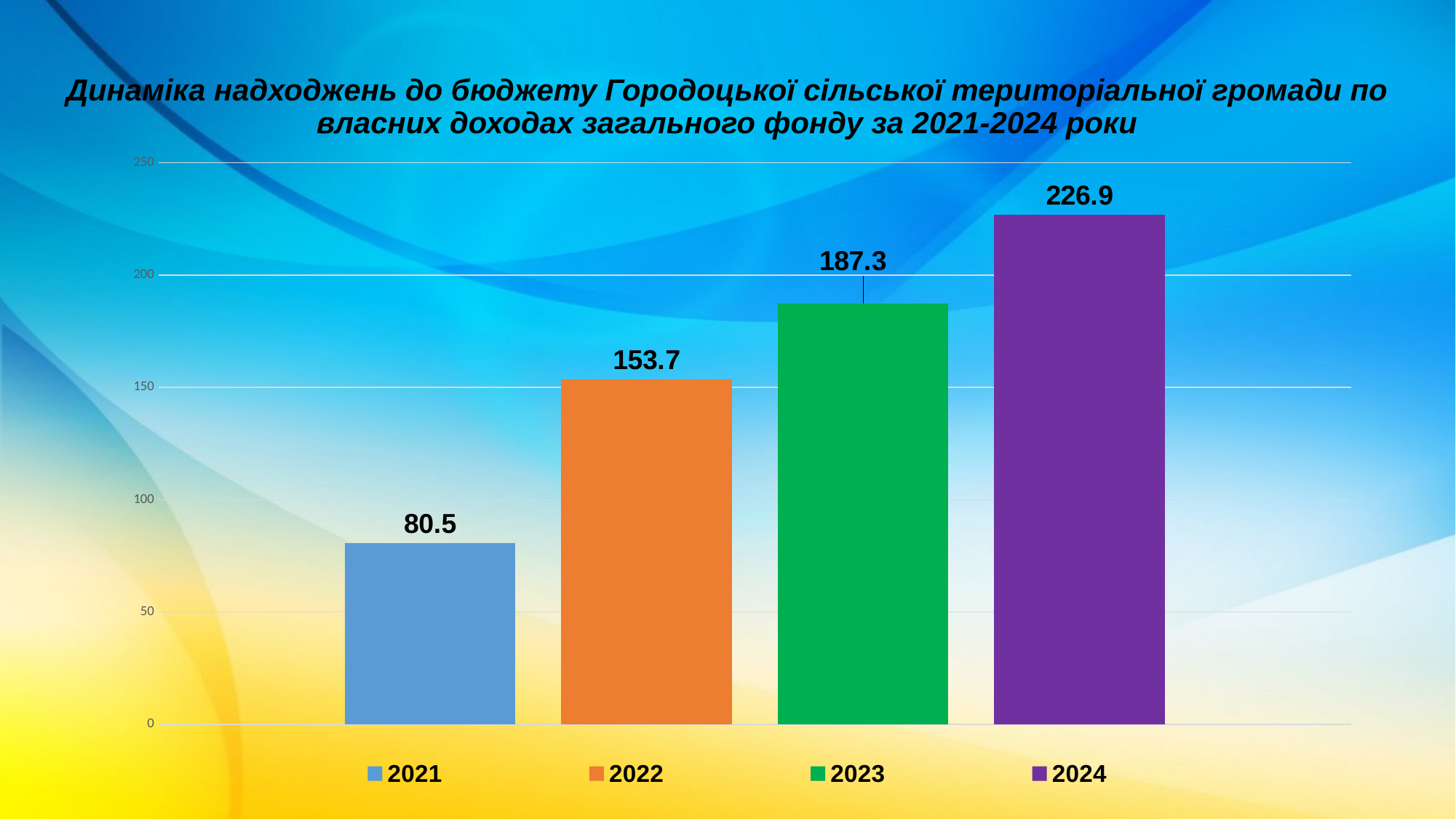

# Динаміка надходжень до бюджету Городоцької сільської територіальної громади по власних доходах загального фонду за 2021-2024 роки

### Chart

| Category | 2021 | 2022 | 2023 | 2024 |
|---|---|---|---|---|